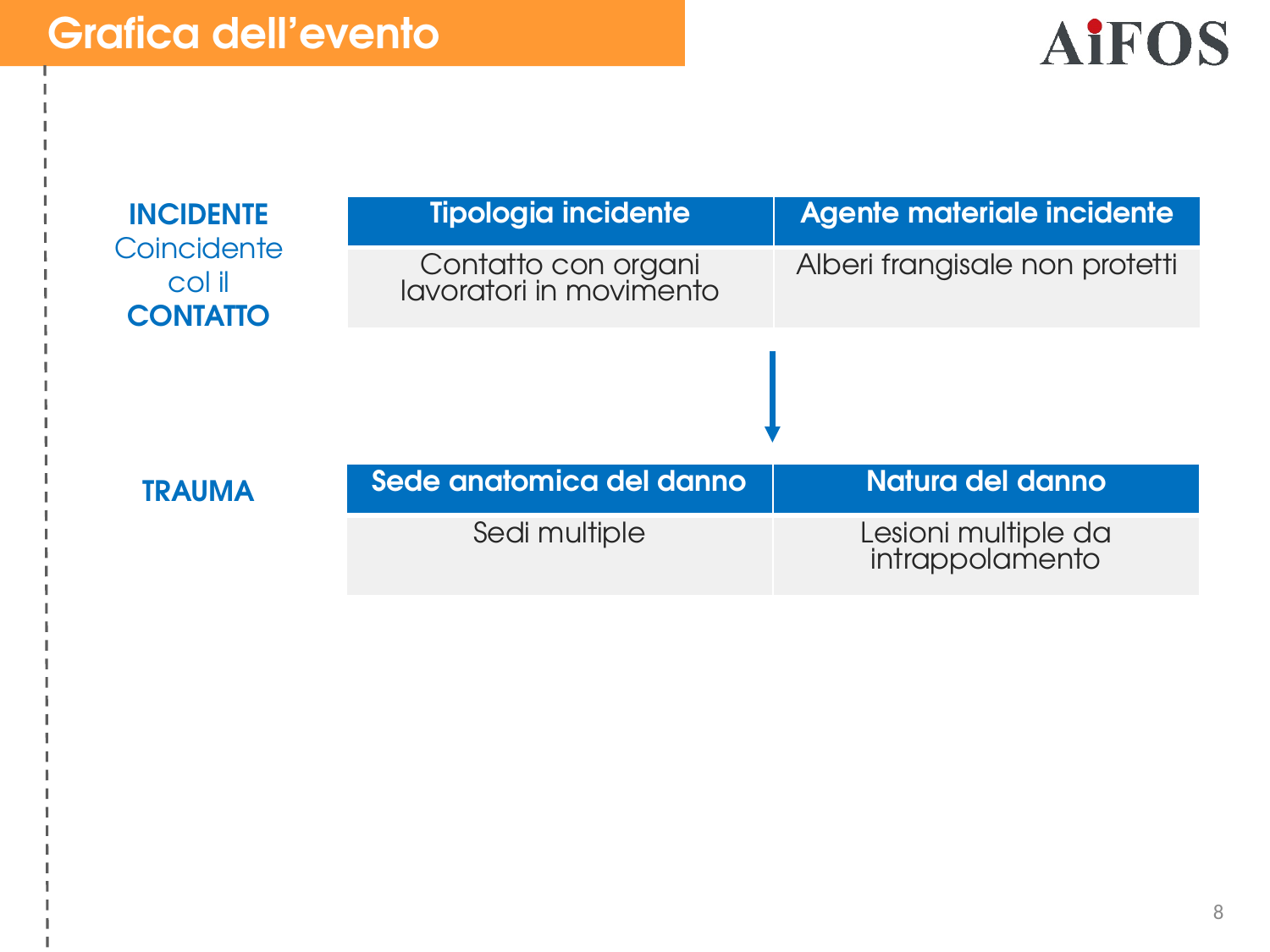

Grafica dell’evento
| Tipologia incidente | Agente materiale incidente |
| --- | --- |
| Contatto con organi lavoratori in movimento | Alberi frangisale non protetti |
INCIDENTE
Coincidente col il CONTATTO
| Sede anatomica del danno | Natura del danno |
| --- | --- |
| Sedi multiple | Lesioni multiple da intrappolamento |
TRAUMA
8